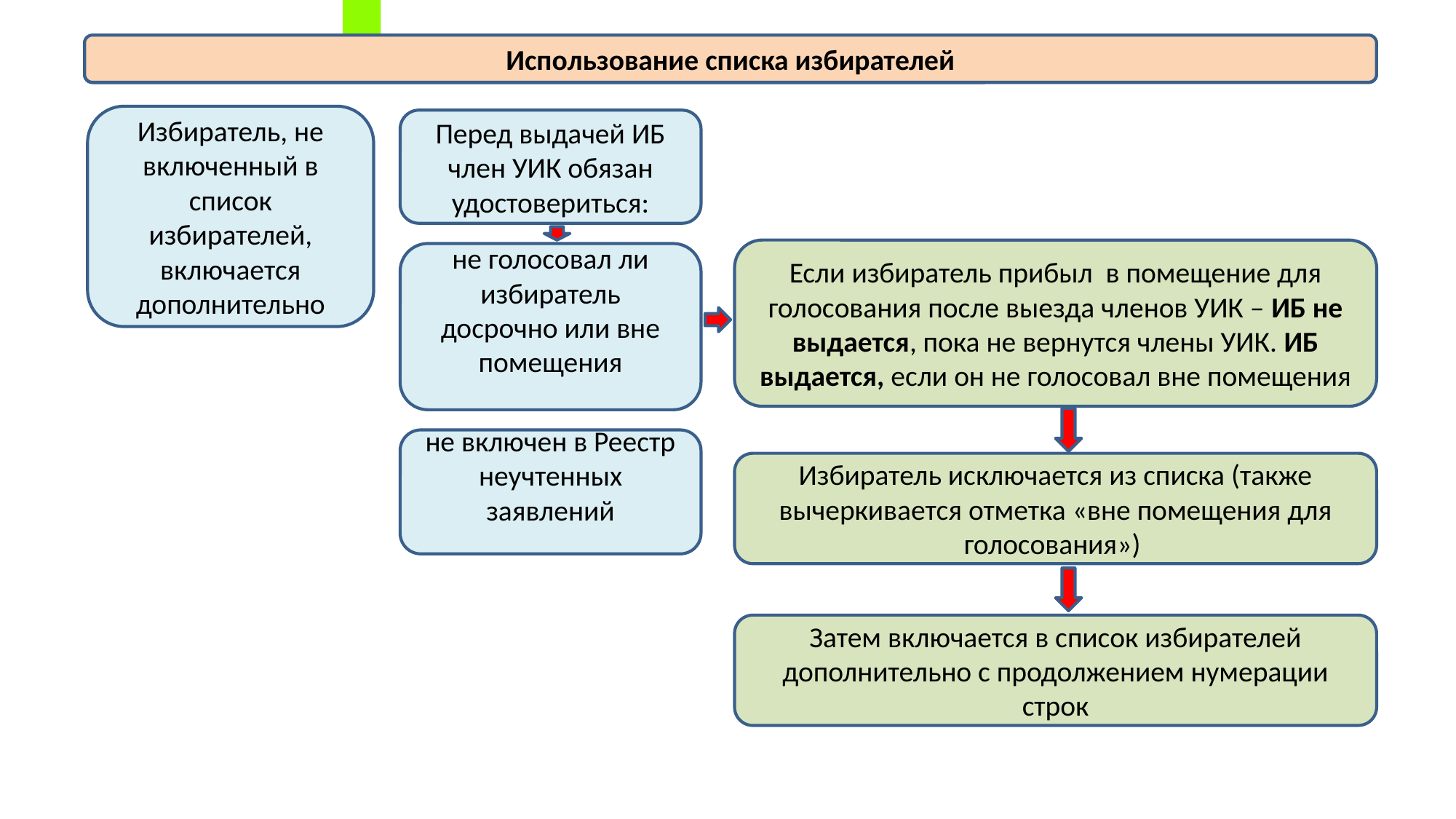

Использование списка избирателей
Использование списка избирателей
Избиратель, не включенный в список избирателей, включается дополнительно
Перед выдачей ИБ член УИК обязан удостовериться:

Если избиратель прибыл  в помещение для голосования после выезда членов УИК – ИБ не выдается, пока не вернутся члены УИК. ИБ выдается, если он не голосовал вне помещения
не голосовал ли избиратель досрочно или вне помещения

не включен в Реестр неучтенных заявлений

Избиратель исключается из списка (также вычеркивается отметка «вне помещения для голосования»)

Затем включается в список избирателей дополнительно с продолжением нумерации строк